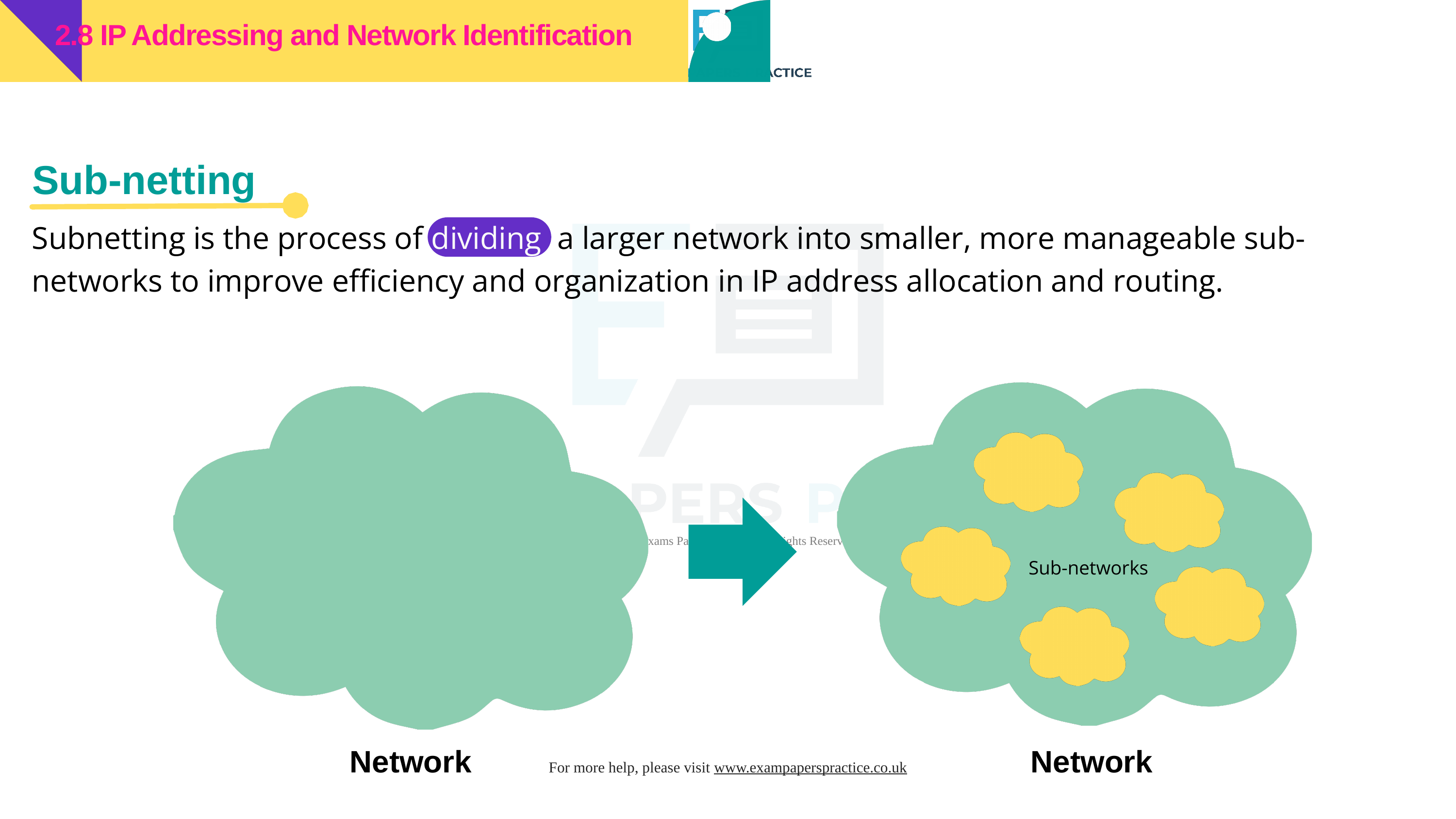

2.8 IP Addressing and Network Identification
Highlighter
Sub-netting

Subnetting is the process of dividing  a larger network into smaller, more manageable sub-networks to improve efficiency and organization in IP address allocation and routing.

Sub-networks

Network
Network